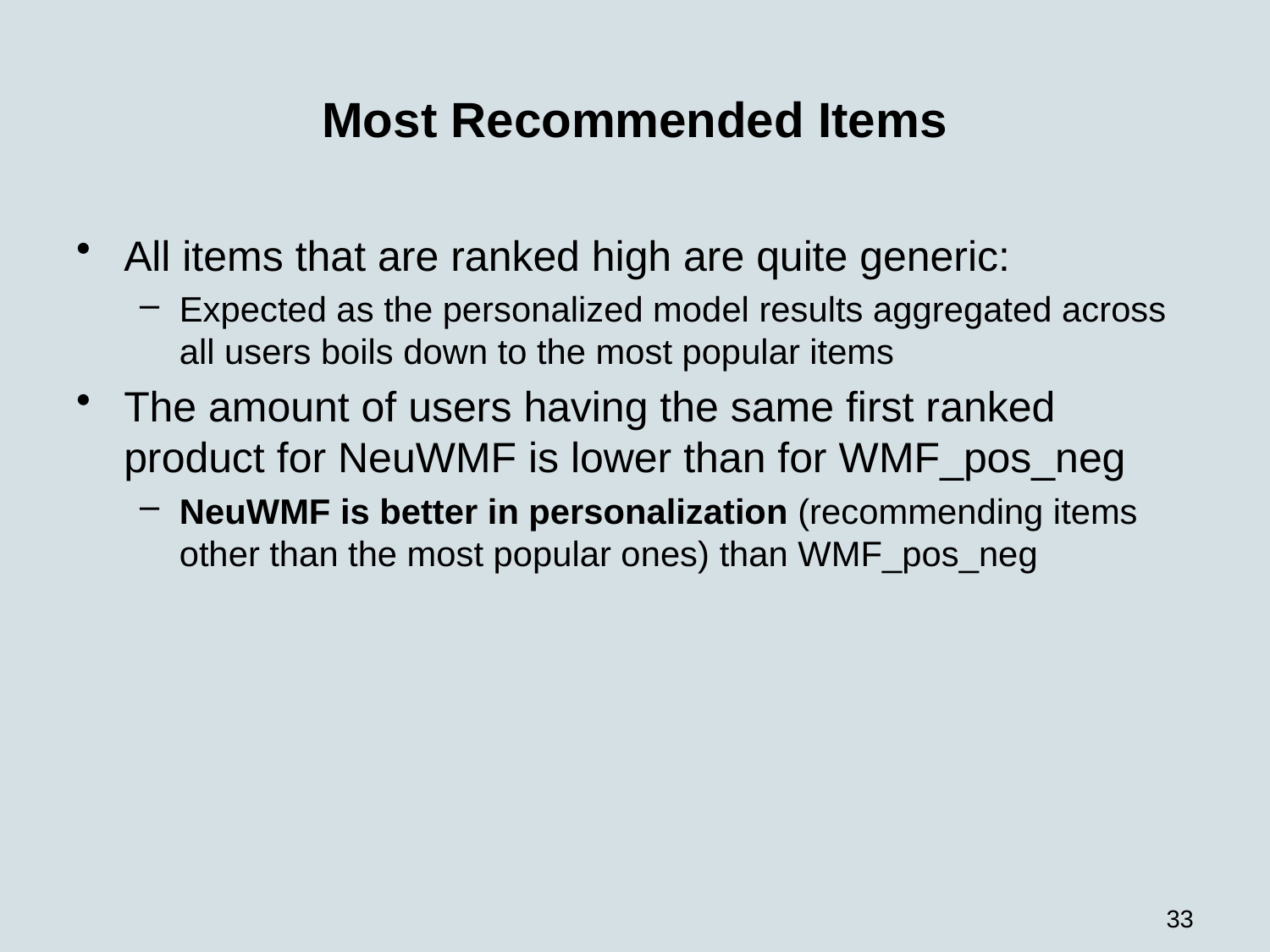

# Most Recommended Items
All items that are ranked high are quite generic:
Expected as the personalized model results aggregated across all users boils down to the most popular items
The amount of users having the same first ranked product for NeuWMF is lower than for WMF_pos_neg
NeuWMF is better in personalization (recommending items other than the most popular ones) than WMF_pos_neg

33